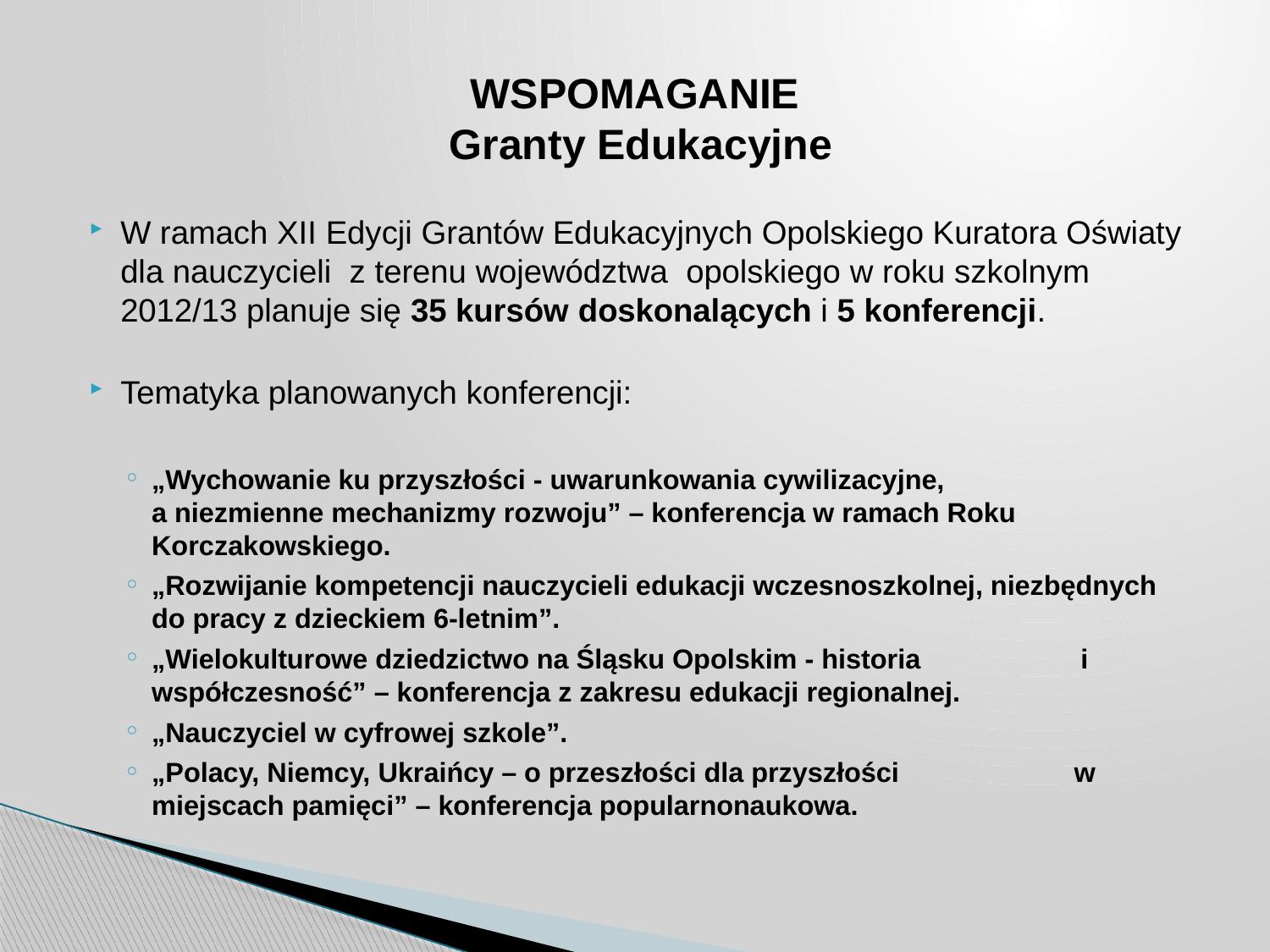

# WSPOMAGANIE Granty Edukacyjne
W ramach XII Edycji Grantów Edukacyjnych Opolskiego Kuratora Oświaty  dla nauczycieli  z terenu województwa  opolskiego w roku szkolnym 2012/13 planuje się 35 kursów doskonalących i 5 konferencji.
Tematyka planowanych konferencji:

„Wychowanie ku przyszłości - uwarunkowania cywilizacyjne,
a niezmienne mechanizmy rozwoju” – konferencja w ramach Roku Korczakowskiego.
„Rozwijanie kompetencji nauczycieli edukacji wczesnoszkolnej, niezbędnych do pracy z dzieckiem 6-letnim”.
„Wielokulturowe dziedzictwo na Śląsku Opolskim - historia                     i współczesność” – konferencja z zakresu edukacji regionalnej.
„Nauczyciel w cyfrowej szkole”.
„Polacy, Niemcy, Ukraińcy – o przeszłości dla przyszłości                       w miejscach pamięci” – konferencja popularnonaukowa.